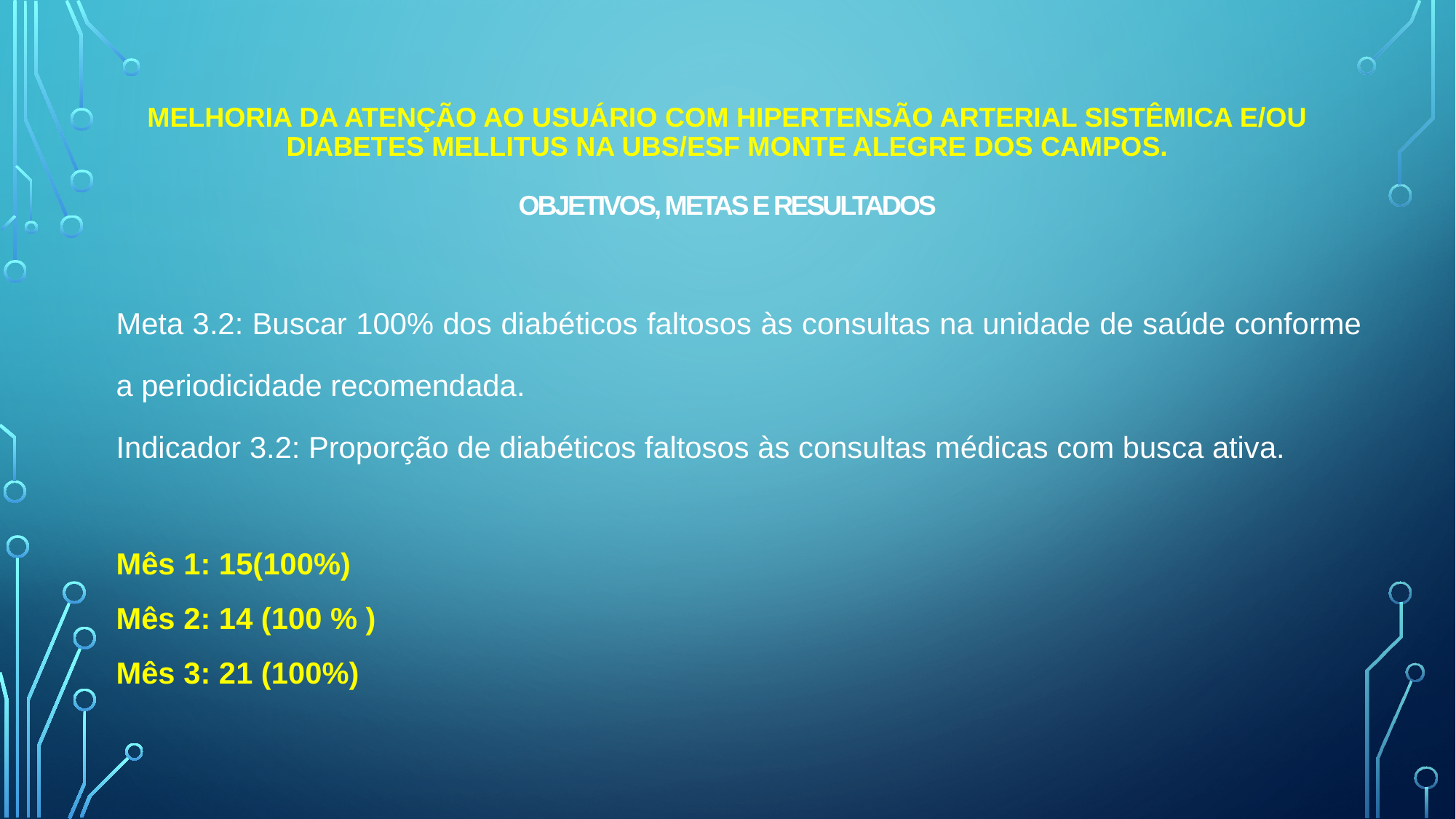

# Melhoria da Atenção ao usuário com hipertensão arterial sistêmica e/ou Diabetes Mellitus na UBS/ESF Monte Alegre dos Campos. Objetivos, Metas e Resultados
Meta 3.2: Buscar 100% dos diabéticos faltosos às consultas na unidade de saúde conforme a periodicidade recomendada.
Indicador 3.2: Proporção de diabéticos faltosos às consultas médicas com busca ativa.

Mês 1: 15(100%)
Mês 2: 14 (100 % )
Mês 3: 21 (100%)